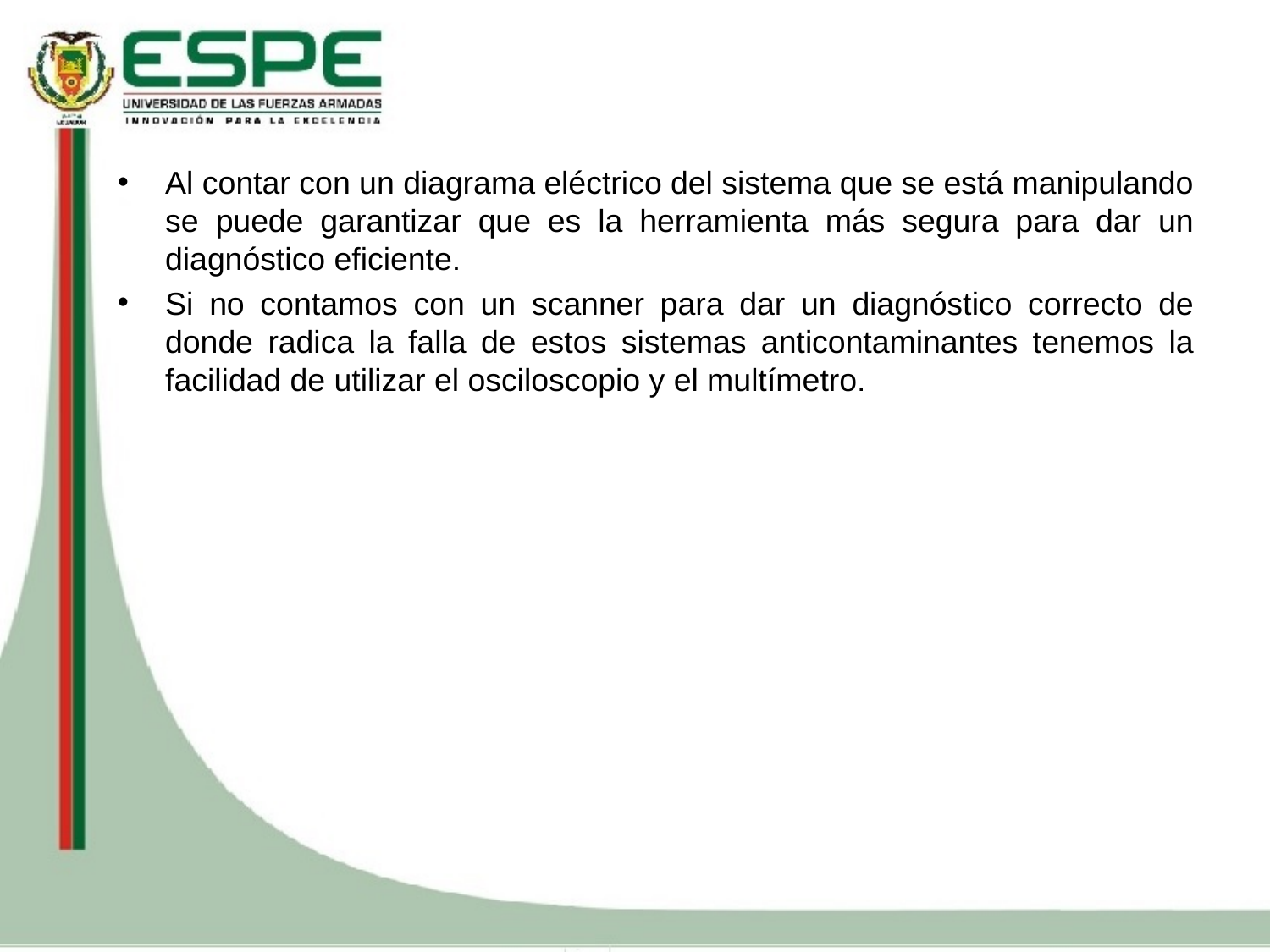

Al contar con un diagrama eléctrico del sistema que se está manipulando se puede garantizar que es la herramienta más segura para dar un diagnóstico eficiente.
Si no contamos con un scanner para dar un diagnóstico correcto de donde radica la falla de estos sistemas anticontaminantes tenemos la facilidad de utilizar el osciloscopio y el multímetro.